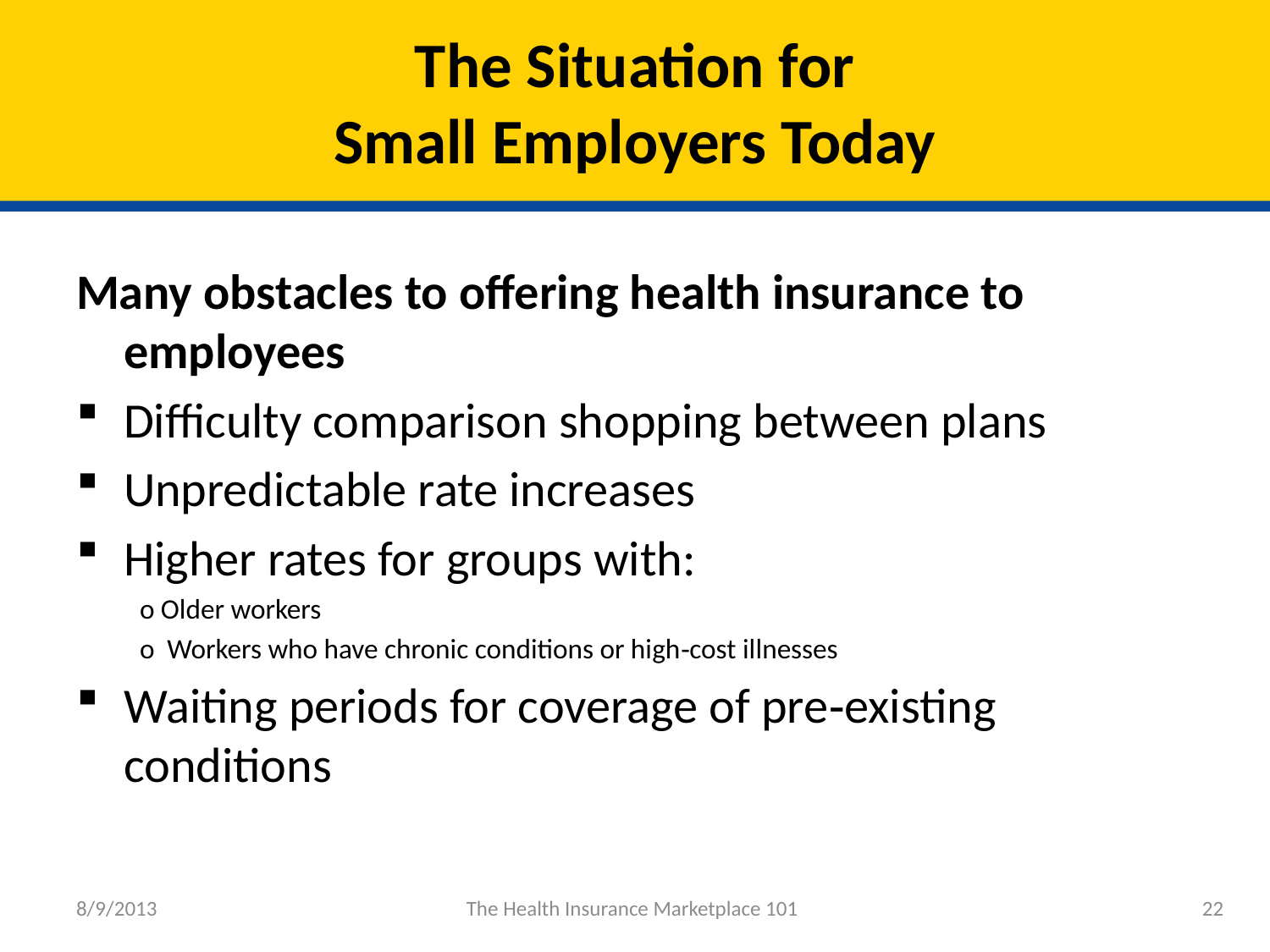

# The Situation for Small Employers Today
Many obstacles to offering health insurance to employees
Difficulty comparison shopping between plans
Unpredictable rate increases
Higher rates for groups with:
o Older workers
o  Workers who have chronic conditions or high‐cost illnesses
Waiting periods for coverage of pre‐existing conditions
8/9/2013
The Health Insurance Marketplace 101
22